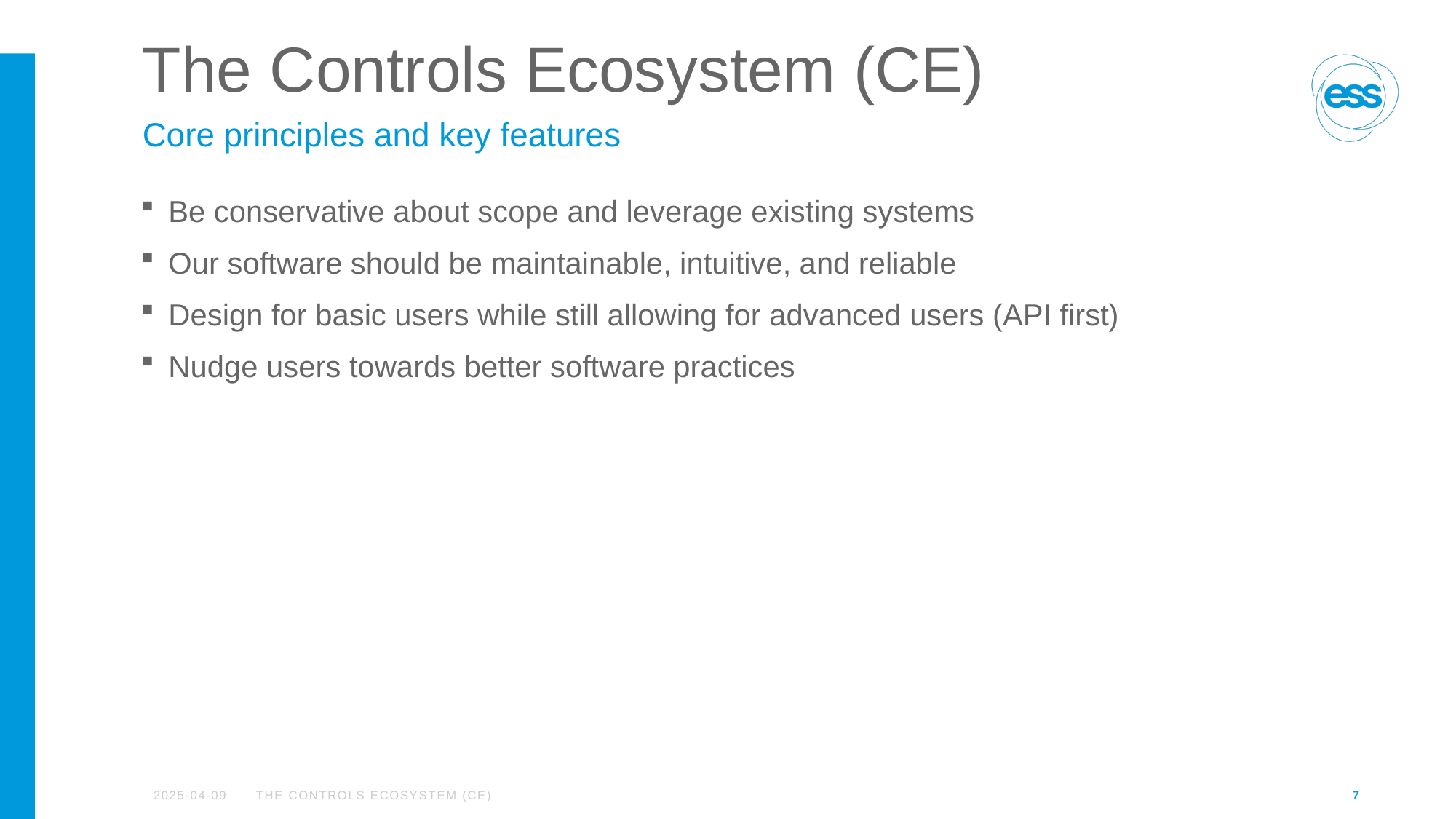

# The Controls Ecosystem (CE)
Core principles and key features
Be conservative about scope and leverage existing systems
Our software should be maintainable, intuitive, and reliable
Design for basic users while still allowing for advanced users (API first)
Nudge users towards better software practices
2025-04-09
The Controls Ecosystem (CE)
7